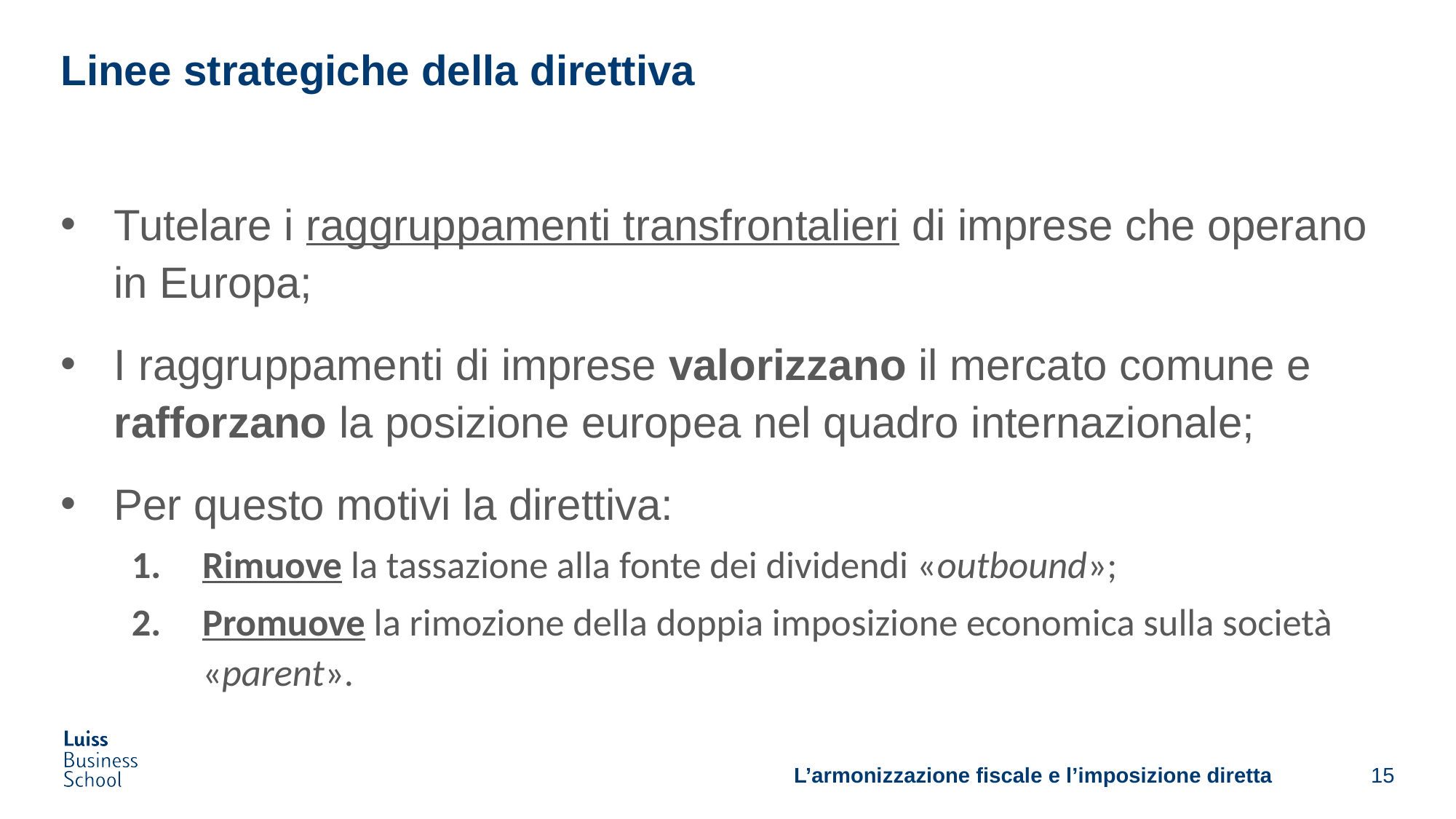

# Linee strategiche della direttiva
Tutelare i raggruppamenti transfrontalieri di imprese che operano in Europa;
I raggruppamenti di imprese valorizzano il mercato comune e rafforzano la posizione europea nel quadro internazionale;
Per questo motivi la direttiva:
Rimuove la tassazione alla fonte dei dividendi «outbound»;
Promuove la rimozione della doppia imposizione economica sulla società «parent».
L’armonizzazione fiscale e l’imposizione diretta
15